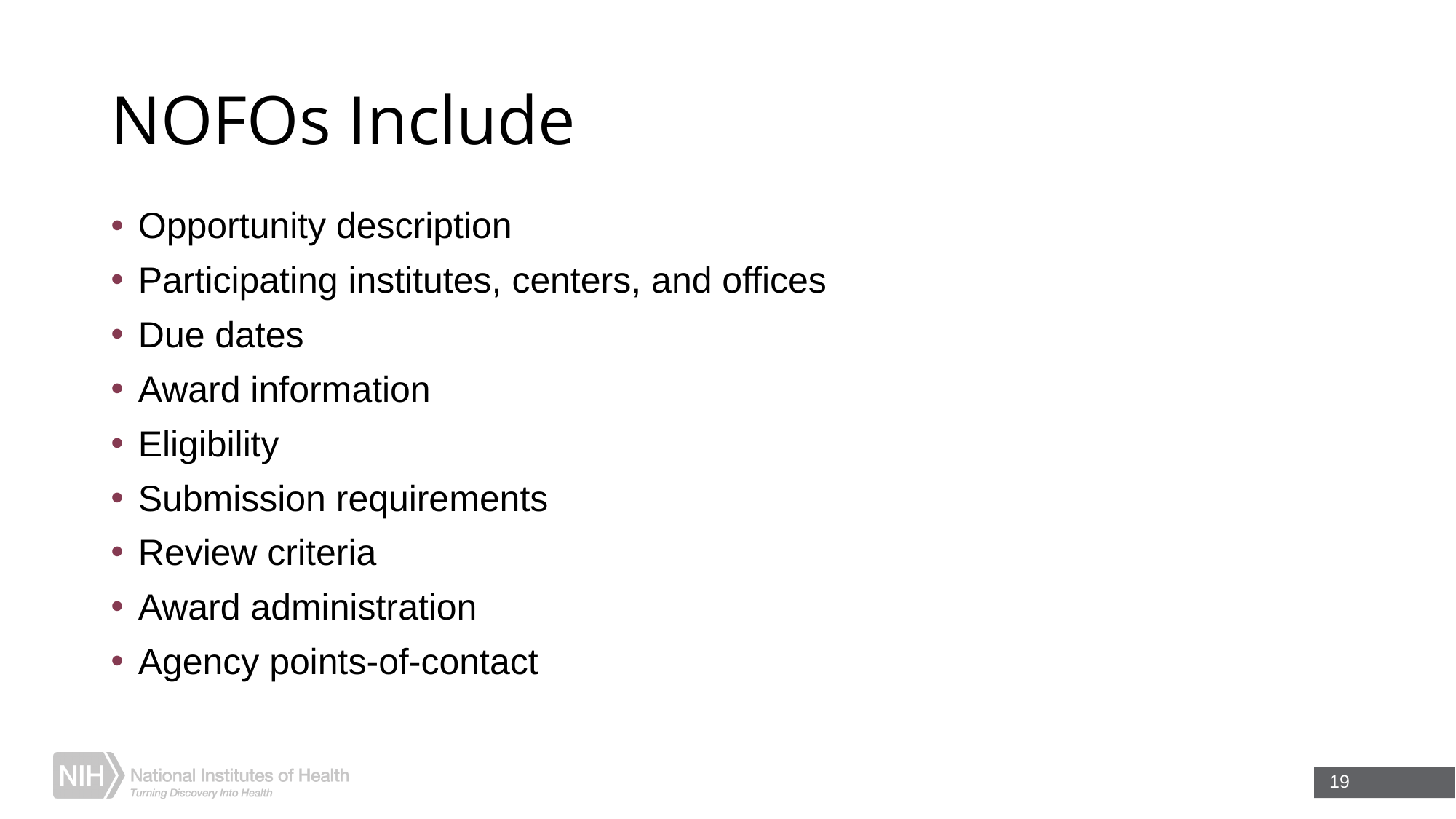

# NOFOs Include
Opportunity description
Participating institutes, centers, and offices
Due dates
Award information
Eligibility
Submission requirements
Review criteria
Award administration
Agency points-of-contact

19